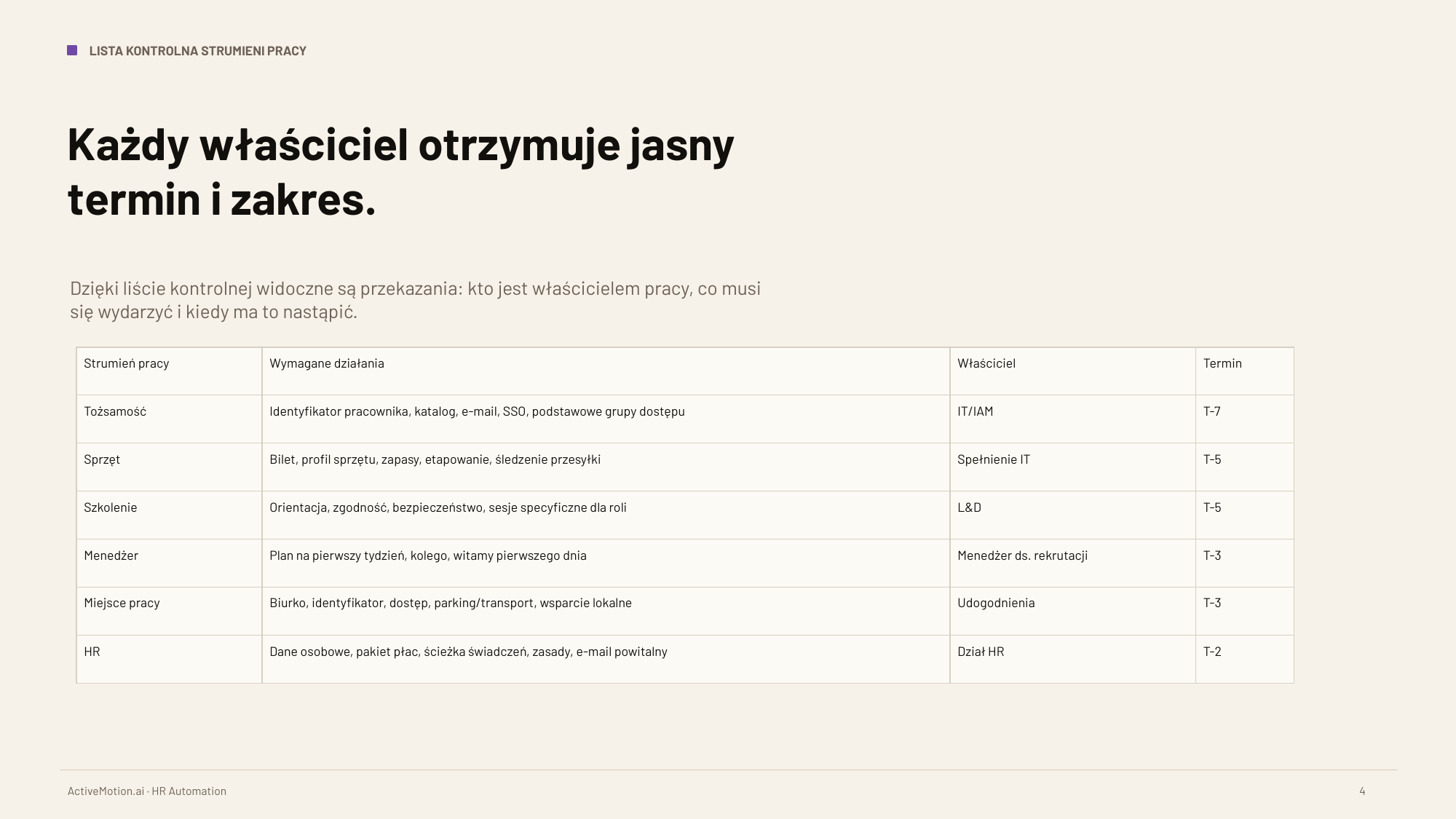

LISTA KONTROLNA STRUMIENI PRACY

Każdy właściciel otrzymuje jasny termin i zakres.
Dzięki liście kontrolnej widoczne są przekazania: kto jest właścicielem pracy, co musi się wydarzyć i kiedy ma to nastąpić.
| Strumień pracy | Wymagane działania | Właściciel | Termin |
| --- | --- | --- | --- |
| Tożsamość | Identyfikator pracownika, katalog, e-mail, SSO, podstawowe grupy dostępu | IT/IAM | T-7 |
| Sprzęt | Bilet, profil sprzętu, zapasy, etapowanie, śledzenie przesyłki | Spełnienie IT | T-5 |
| Szkolenie | Orientacja, zgodność, bezpieczeństwo, sesje specyficzne dla roli | L&D | T-5 |
| Menedżer | Plan na pierwszy tydzień, kolego, witamy pierwszego dnia | Menedżer ds. rekrutacji | T-3 |
| Miejsce pracy | Biurko, identyfikator, dostęp, parking/transport, wsparcie lokalne | Udogodnienia | T-3 |
| HR | Dane osobowe, pakiet płac, ścieżka świadczeń, zasady, e-mail powitalny | Dział HR | T-2 |
4